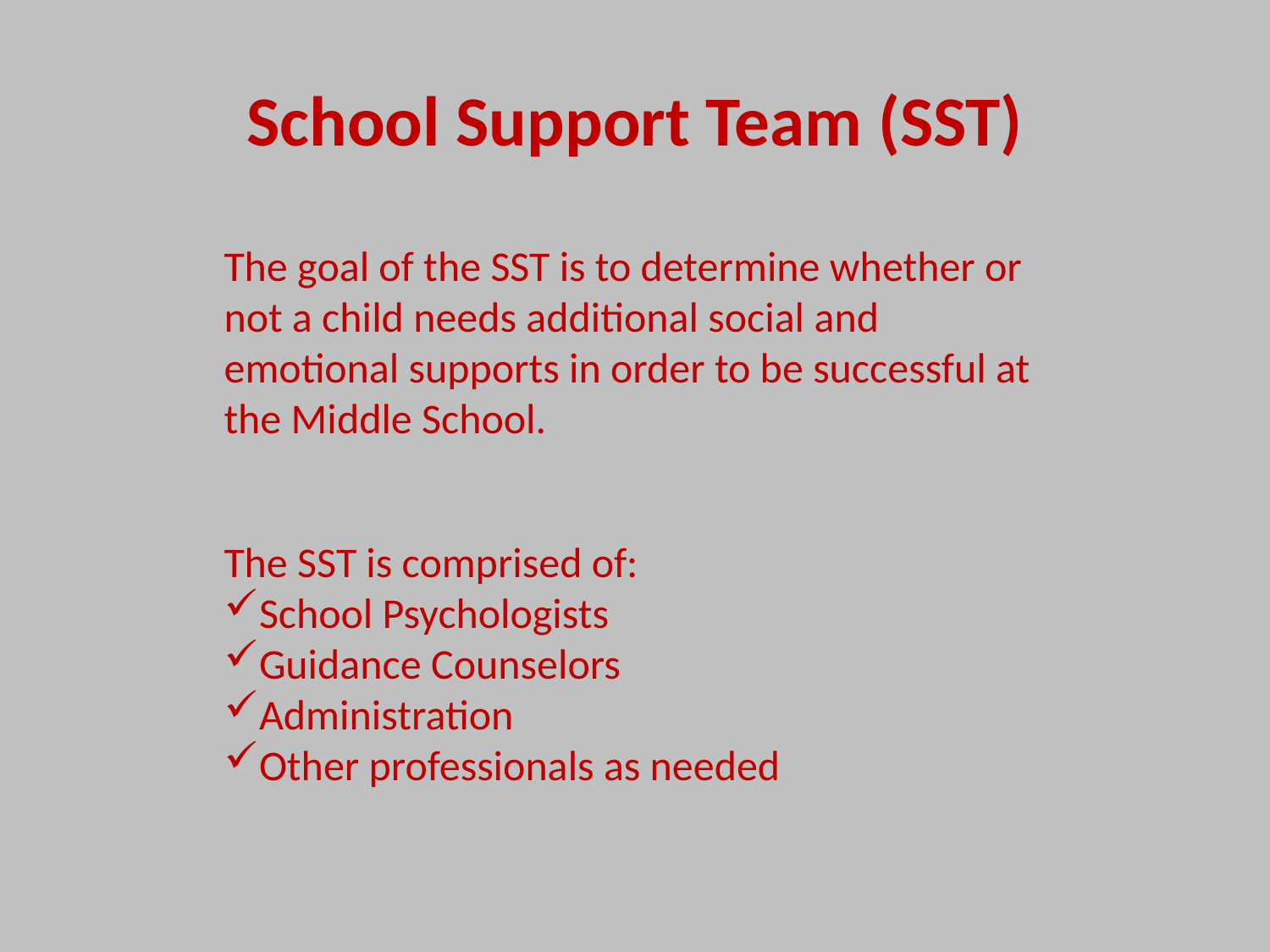

# School Support Team (SST)
The goal of the SST is to determine whether or not a child needs additional social and emotional supports in order to be successful at the Middle School.
The SST is comprised of:
School Psychologists
Guidance Counselors
Administration
Other professionals as needed